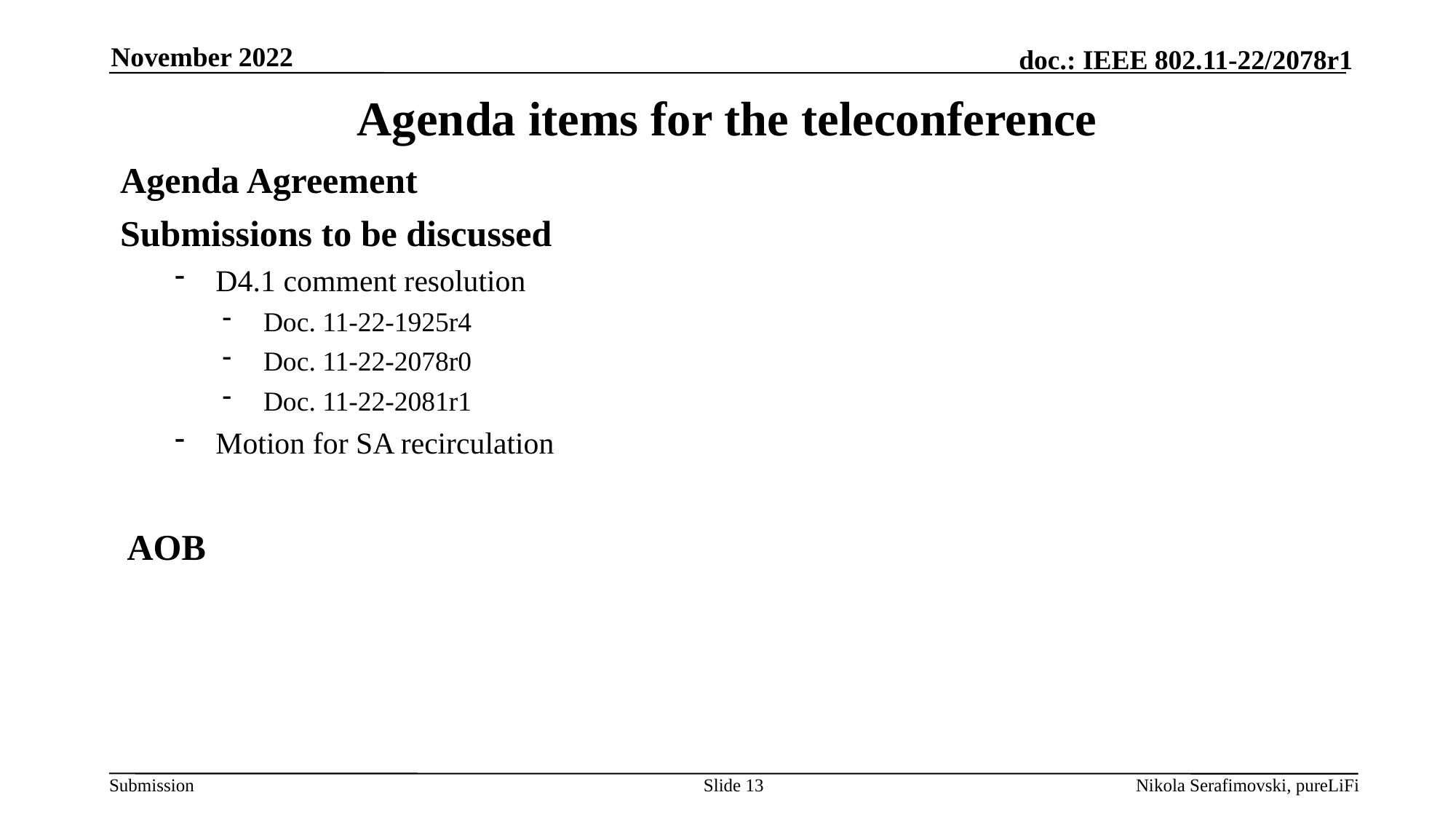

November 2022
# Agenda items for the teleconference
Agenda Agreement
Submissions to be discussed
D4.1 comment resolution
Doc. 11-22-1925r4
Doc. 11-22-2078r0
Doc. 11-22-2081r1
Motion for SA recirculation

AOB

Slide 13
Nikola Serafimovski, pureLiFi